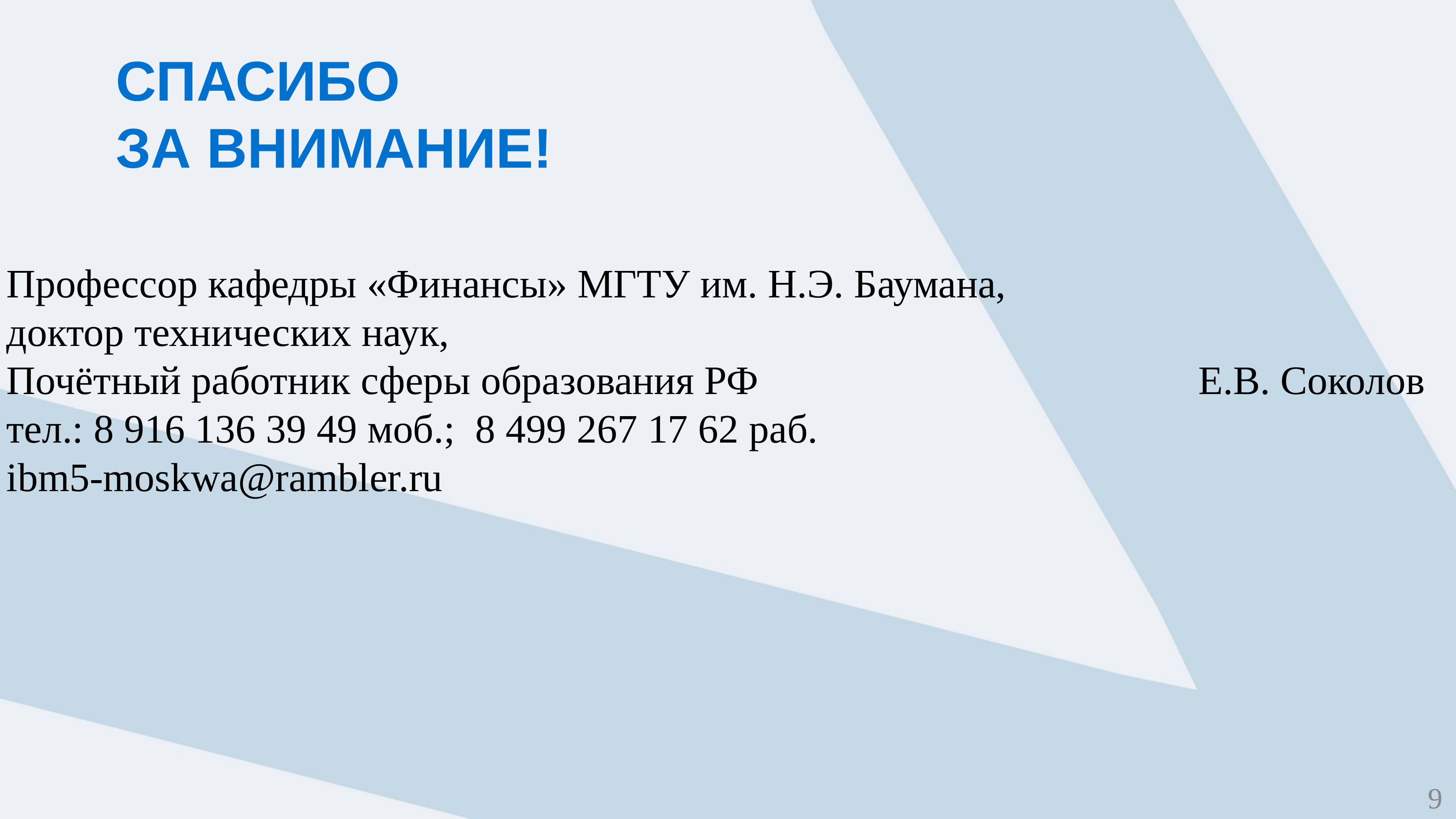

СПАСИБО
ЗА ВНИМАНИЕ!

Профессор кафедры «Финансы» МГТУ им. Н.Э. Баумана,
доктор технических наук,
Почётный работник сферы образования РФ  							Е.В. Соколов
тел.: 8 916 136 39 49 моб.;  8 499 267 17 62 раб.
ibm5-moskwa@rambler.ru
9